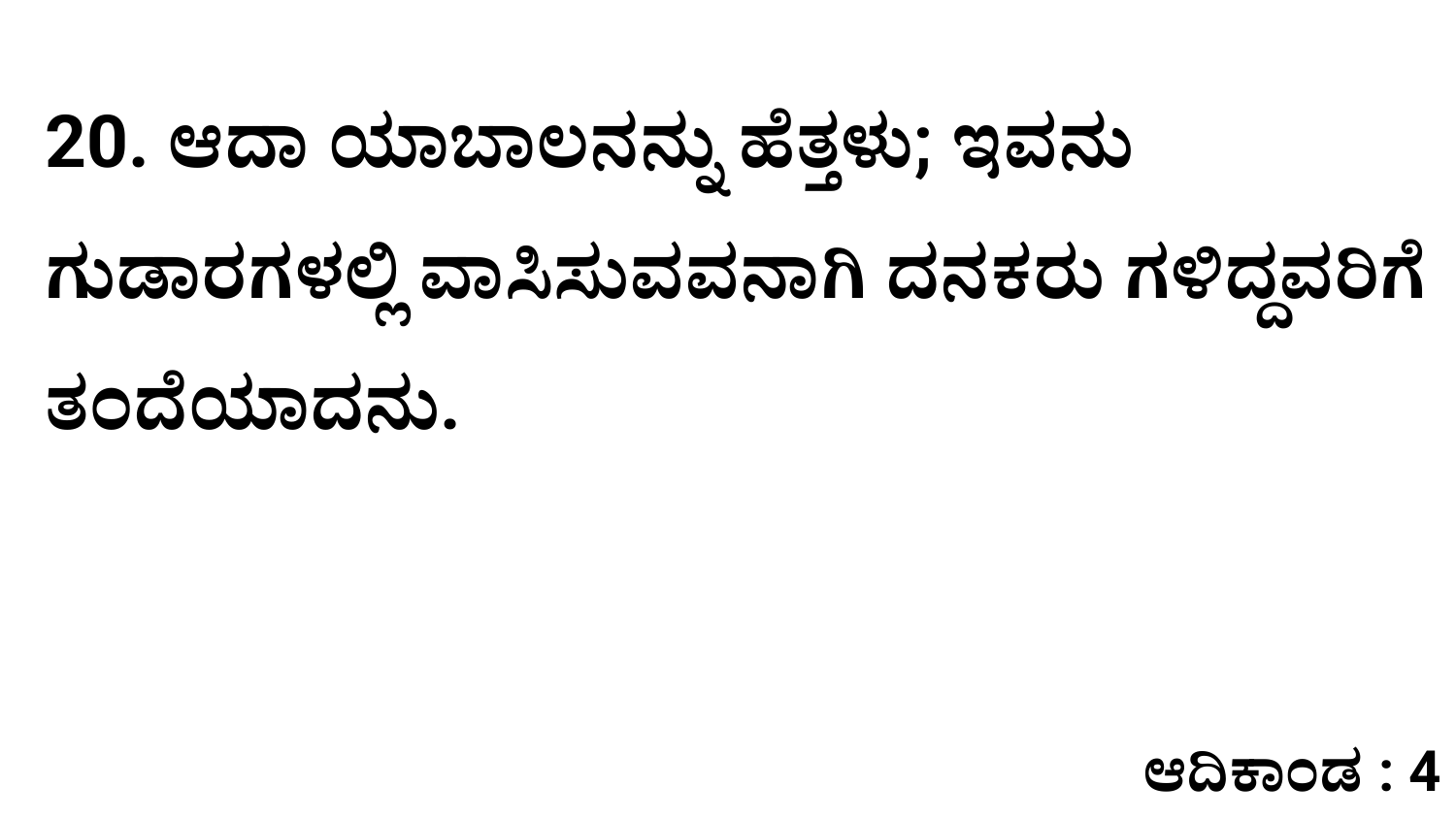

20. ಆದಾ ಯಾಬಾಲನನ್ನು ಹೆತ್ತಳು; ಇವನು ಗುಡಾರಗಳಲ್ಲಿ ವಾಸಿಸುವವನಾಗಿ ದನಕರು ಗಳಿದ್ದವರಿಗೆ ತಂದೆಯಾದನು.
ಆದಿಕಾಂಡ : 4